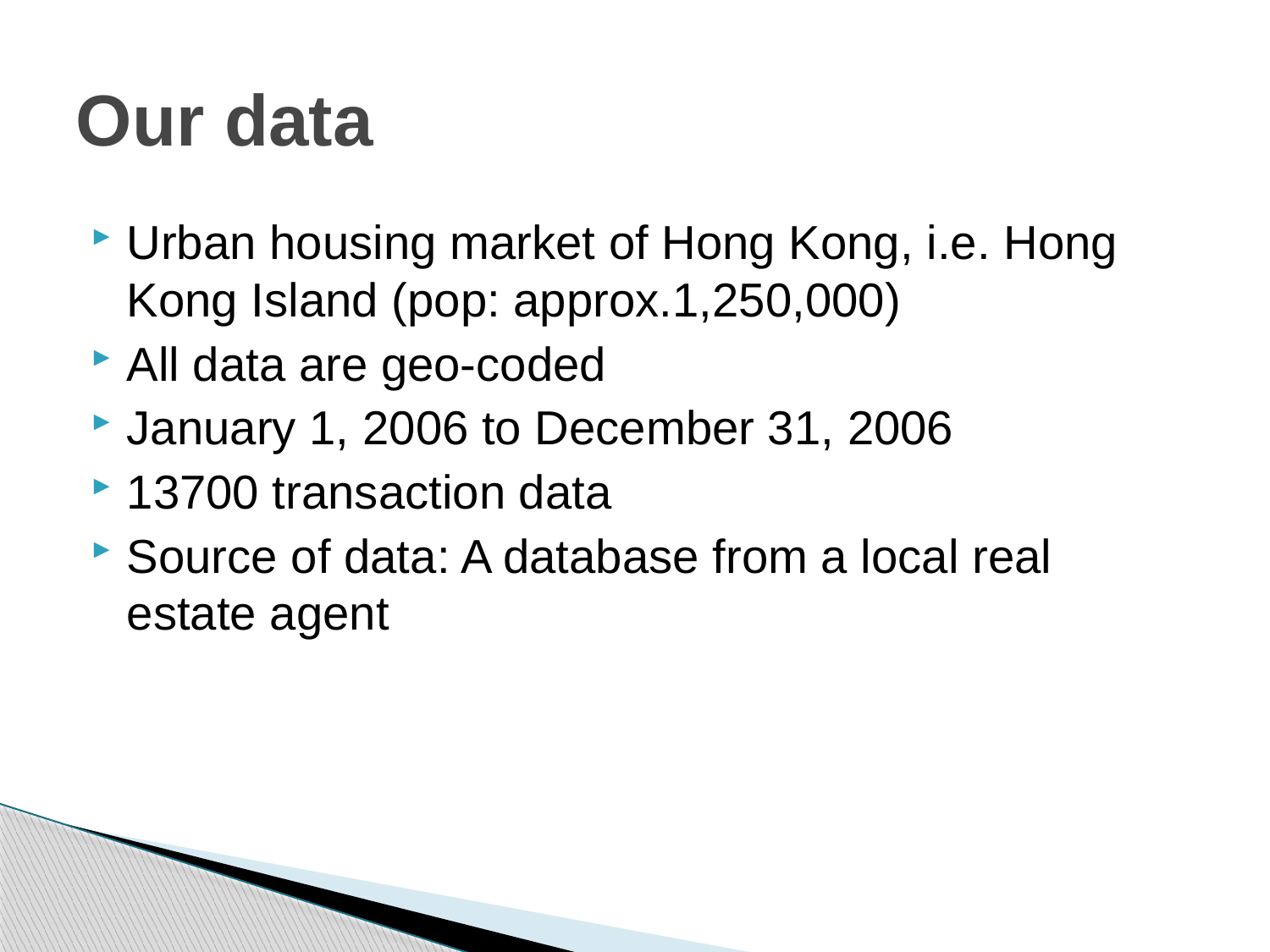

# Our data
Urban housing market of Hong Kong, i.e. Hong Kong Island (pop: approx.1,250,000)
All data are geo-coded
January 1, 2006 to December 31, 2006
13700 transaction data
Source of data: A database from a local real estate agent